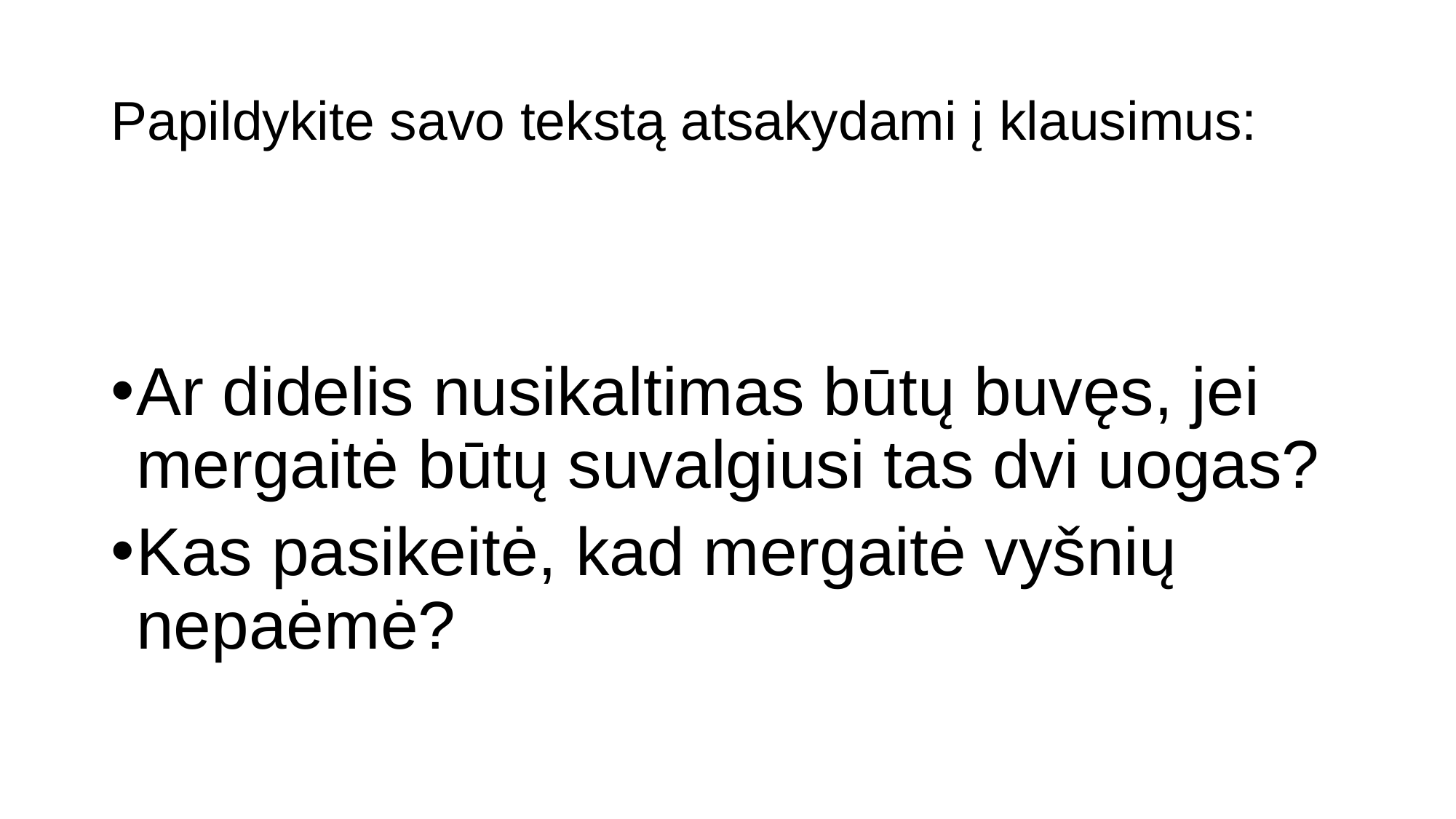

# Papildykite savo tekstą atsakydami į klausimus:
Ar didelis nusikaltimas būtų buvęs, jei mergaitė būtų suvalgiusi tas dvi uogas?
Kas pasikeitė, kad mergaitė vyšnių nepaėmė?